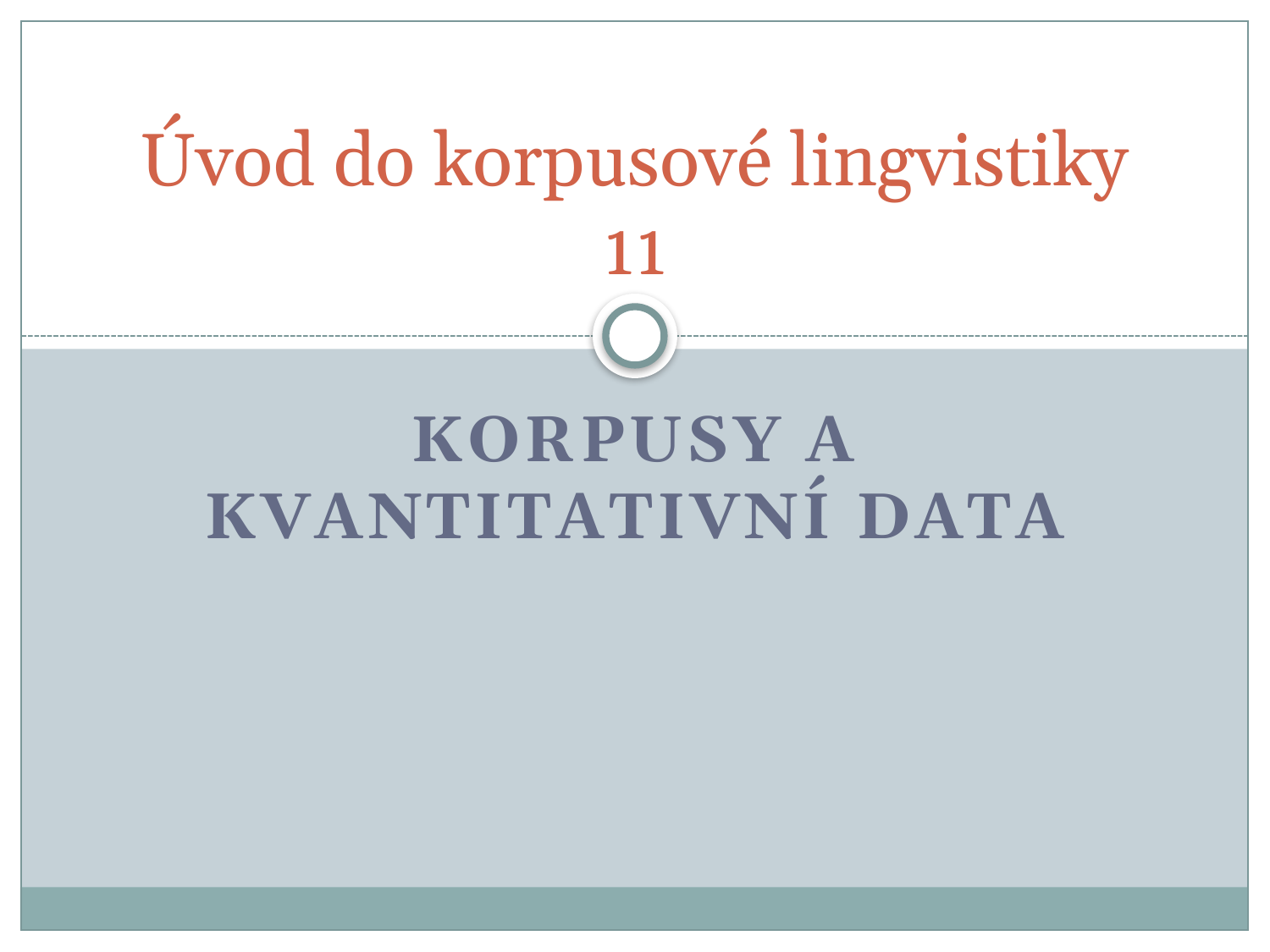

# Úvod do korpusové lingvistiky 11
KorpusY a Kvantitativní data